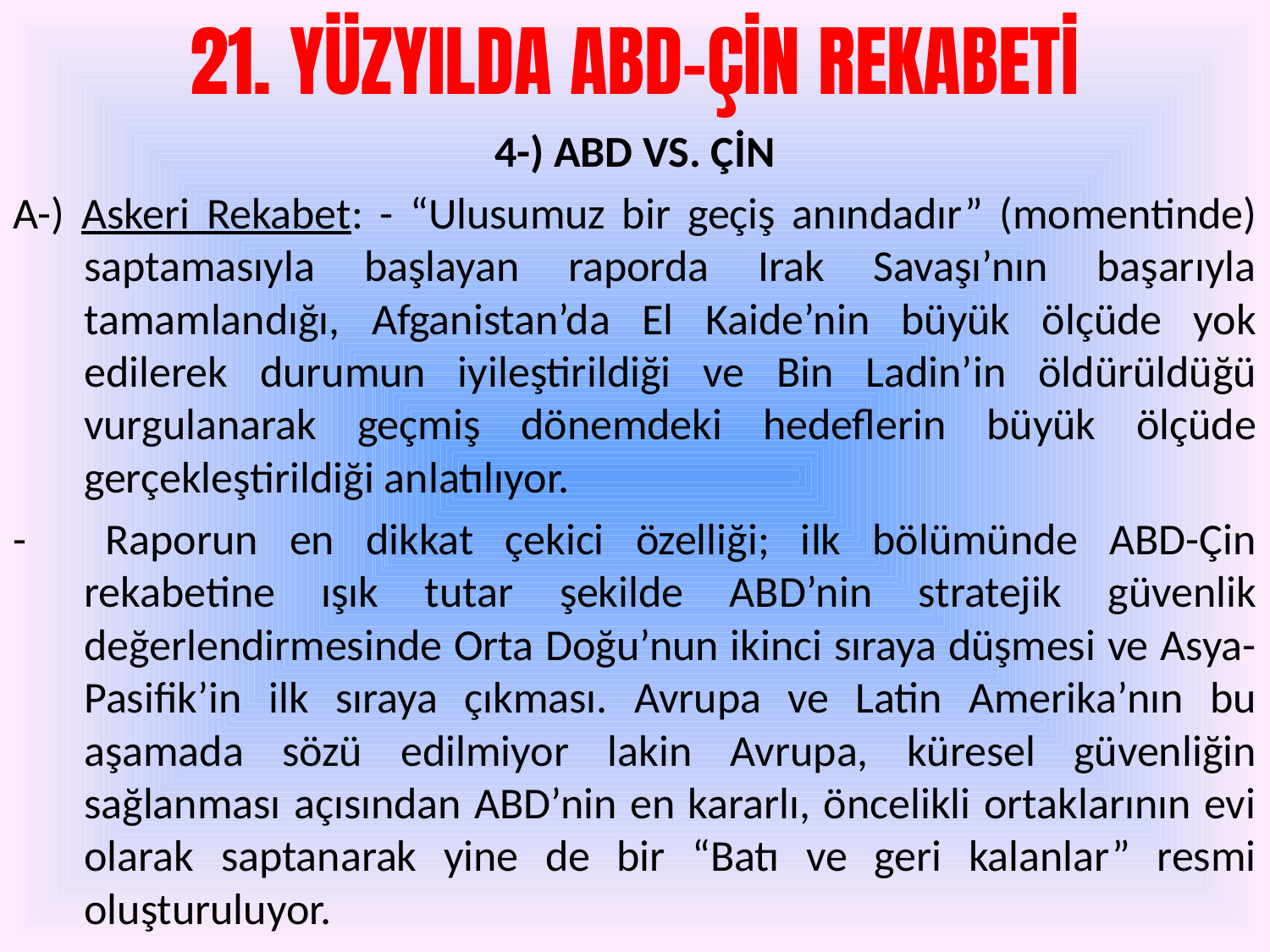

# 21. YÜZYILDA ABD-ÇİN REKABETİ
4-) ABD VS. ÇİN
A-) Askeri Rekabet: - “Ulusumuz bir geçiş anındadır” (momentinde) saptamasıyla başlayan raporda Irak Savaşı’nın başarıyla tamamlandığı, Afganistan’da El Kaide’nin büyük ölçüde yok edilerek durumun iyileştirildiği ve Bin Ladin’in öldürüldüğü vurgulanarak geçmiş dönemdeki hedeflerin büyük ölçüde gerçekleştirildiği anlatılıyor.
- 	Raporun en dikkat çekici özelliği; ilk bölümünde ABD-Çin rekabetine ışık tutar şekilde ABD’nin stratejik güvenlik değerlendirmesinde Orta Doğu’nun ikinci sıraya düşmesi ve Asya-Pasifik’in ilk sıraya çıkması. Avrupa ve Latin Amerika’nın bu aşamada sözü edilmiyor lakin Avrupa, küresel güvenliğin sağlanması açısından ABD’nin en kararlı, öncelikli ortaklarının evi olarak saptanarak yine de bir “Batı ve geri kalanlar” resmi oluşturuluyor.